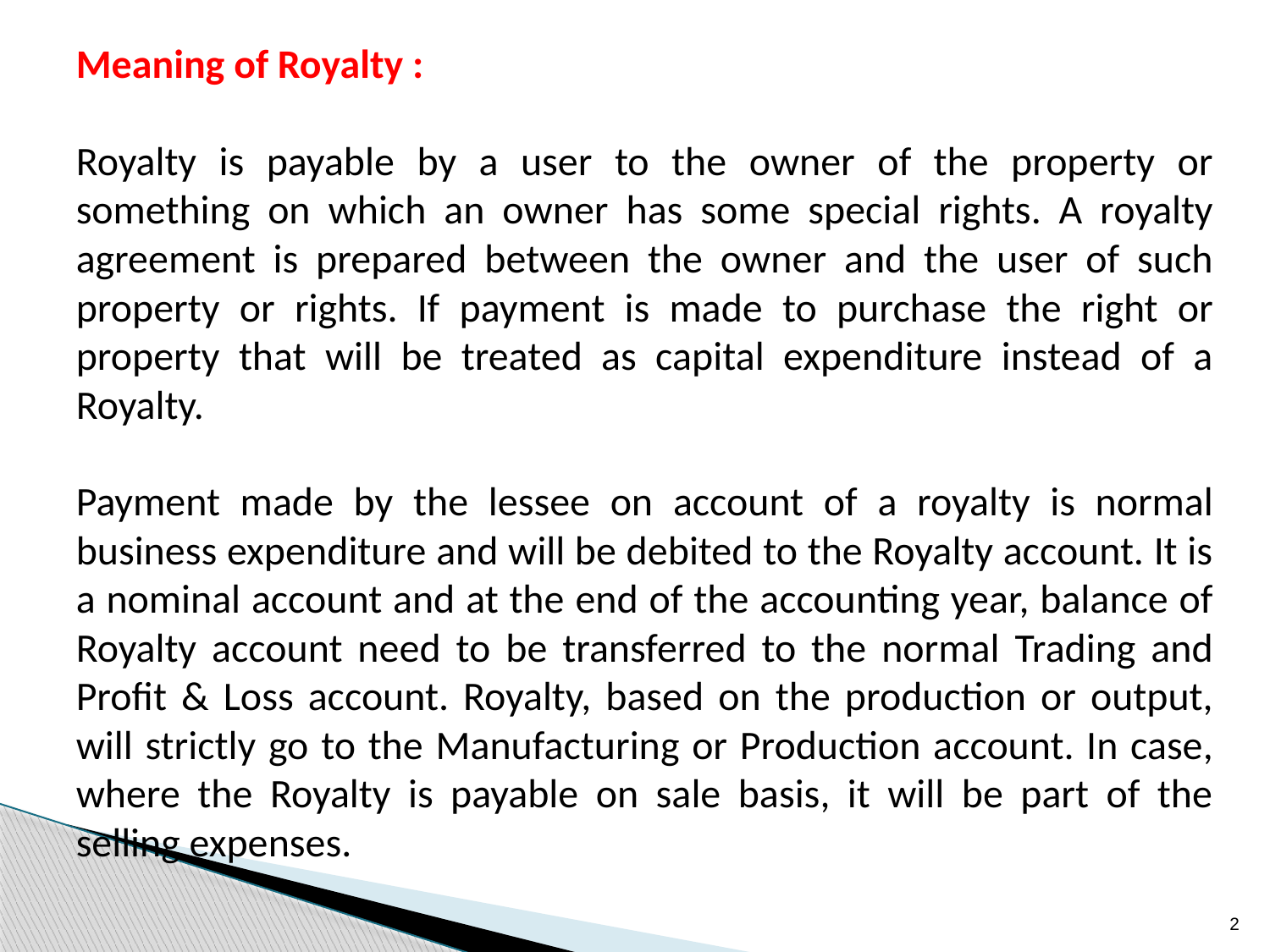

Meaning of Royalty :

Royalty is payable by a user to the owner of the property or something on which an owner has some special rights. A royalty agreement is prepared between the owner and the user of such property or rights. If payment is made to purchase the right or property that will be treated as capital expenditure instead of a Royalty.

Payment made by the lessee on account of a royalty is normal business expenditure and will be debited to the Royalty account. It is a nominal account and at the end of the accounting year, balance of Royalty account need to be transferred to the normal Trading and Profit & Loss account. Royalty, based on the production or output, will strictly go to the Manufacturing or Production account. In case, where the Royalty is payable on sale basis, it will be part of the selling expenses.

2